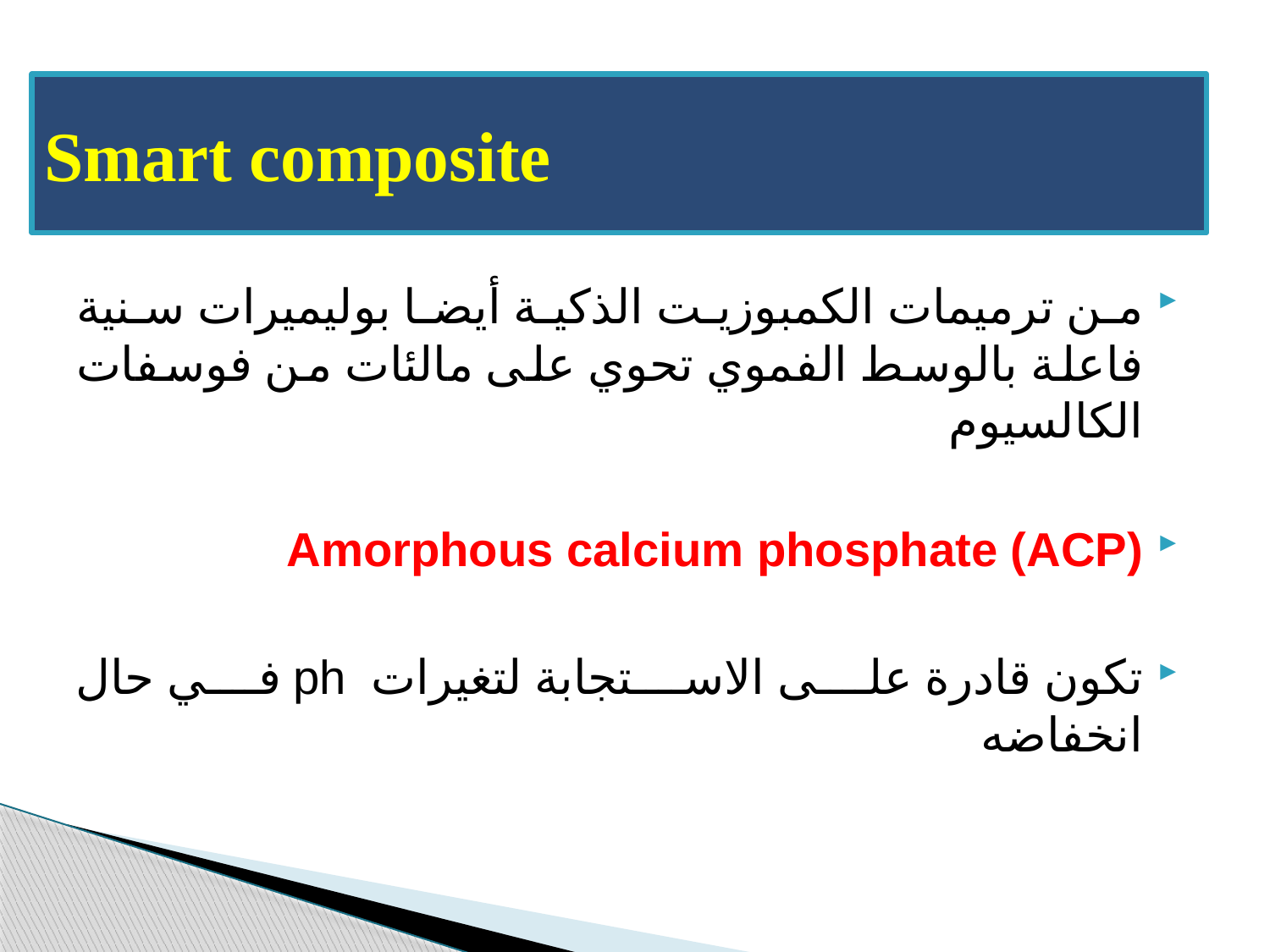

Smart composite

من ترميمات الكمبوزيت الذكية أيضا بوليميرات سنية فاعلة بالوسط الفموي تحوي على مالئات من فوسفات الكالسيوم

Amorphous calcium phosphate (ACP)

تكون قادرة على الاستجابة لتغيرات  ph في حال انخفاضه